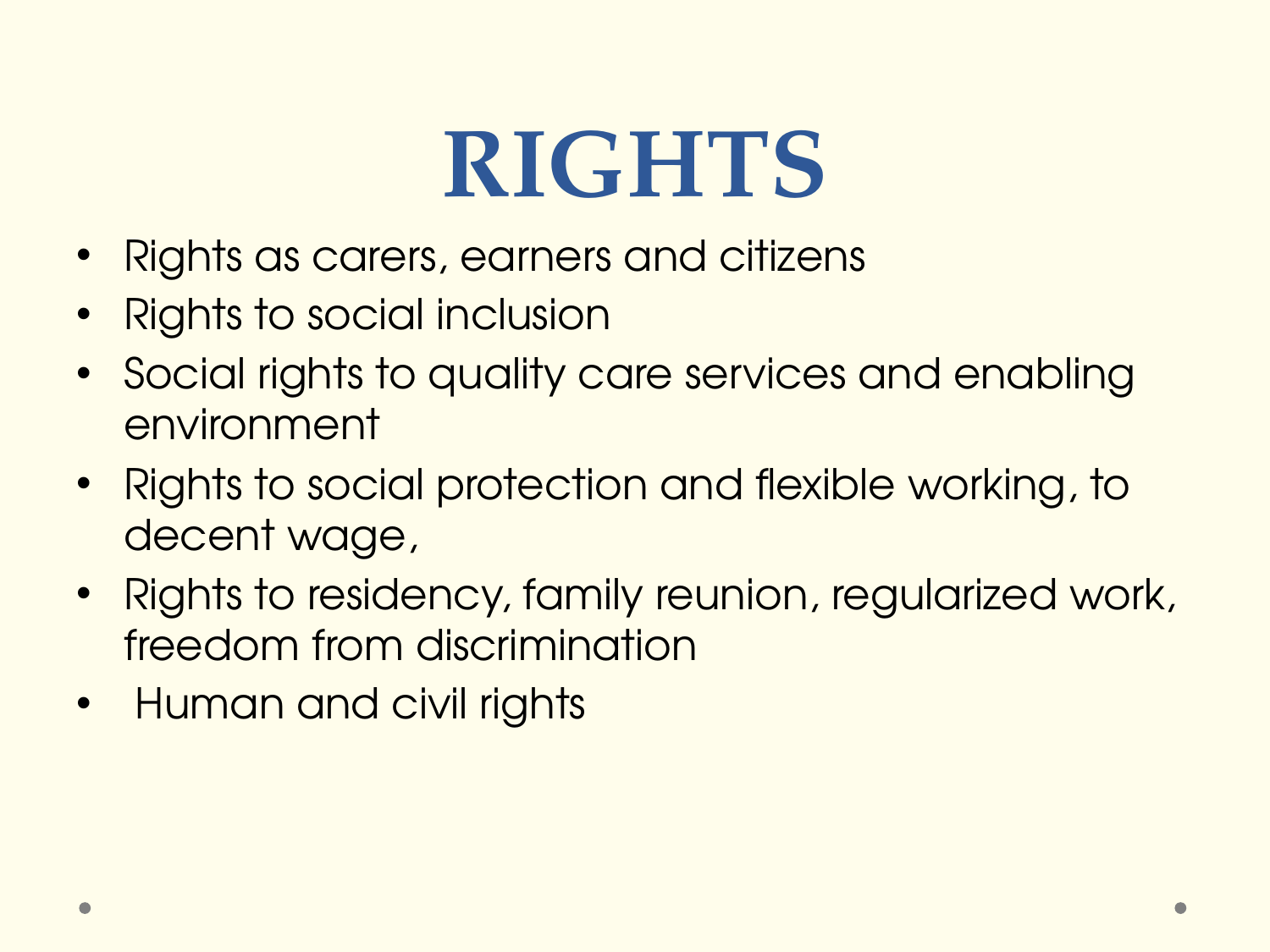

# RIGHTS
Rights as carers, earners and citizens
Rights to social inclusion
Social rights to quality care services and enabling environment
Rights to social protection and flexible working, to decent wage,
Rights to residency, family reunion, regularized work, freedom from discrimination
 Human and civil rights